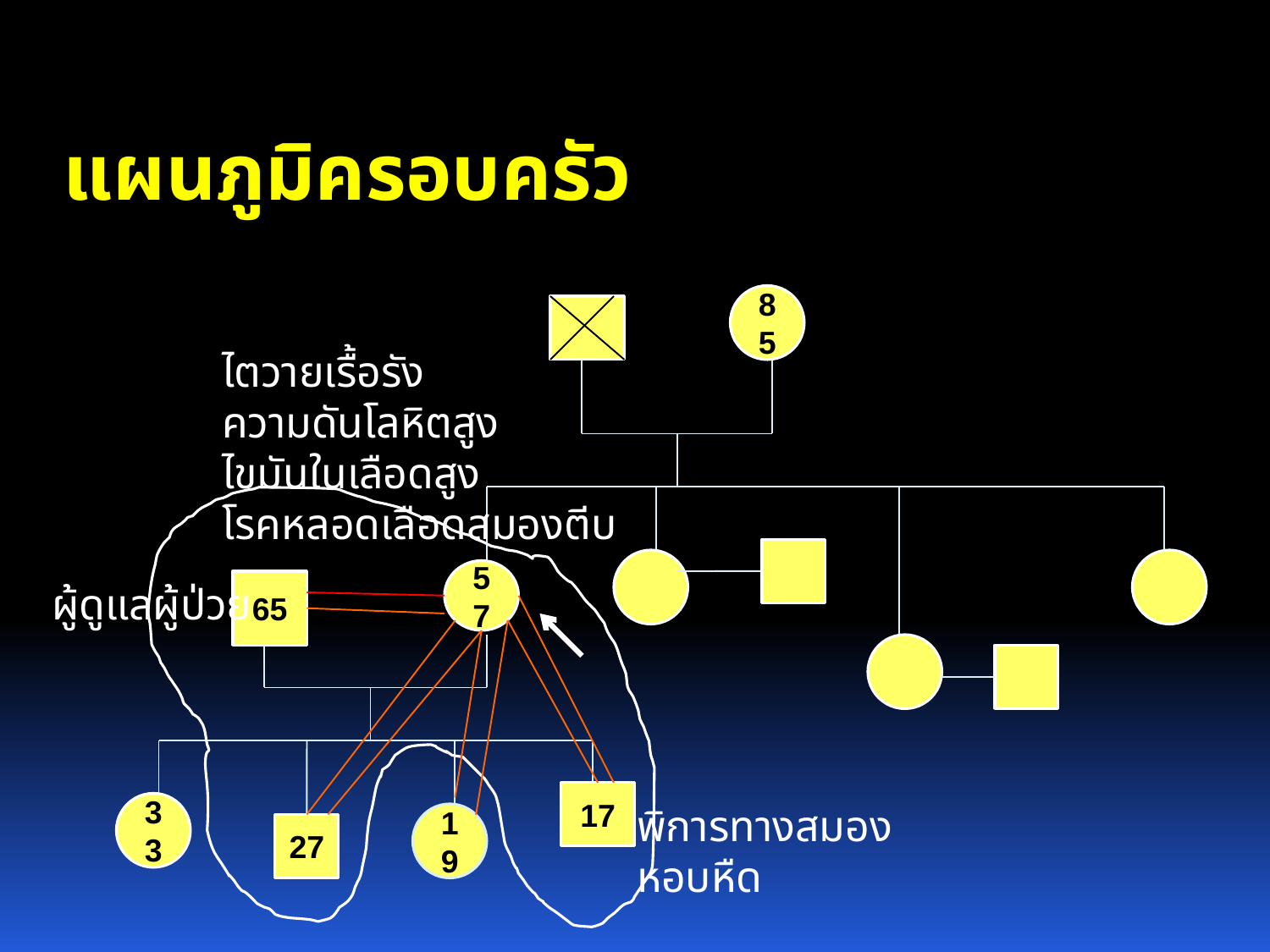

แผนภูมิครอบครัว
85

 ไตวายเรื้อรัง
 ความดันโลหิตสูง
 ไขมันในเลือดสูง
 โรคหลอดเลือดสมองตีบ

57
ผู้ดูแลผู้ป่วย

65

17
33
พิการทางสมอง
หอบหืด

19
27